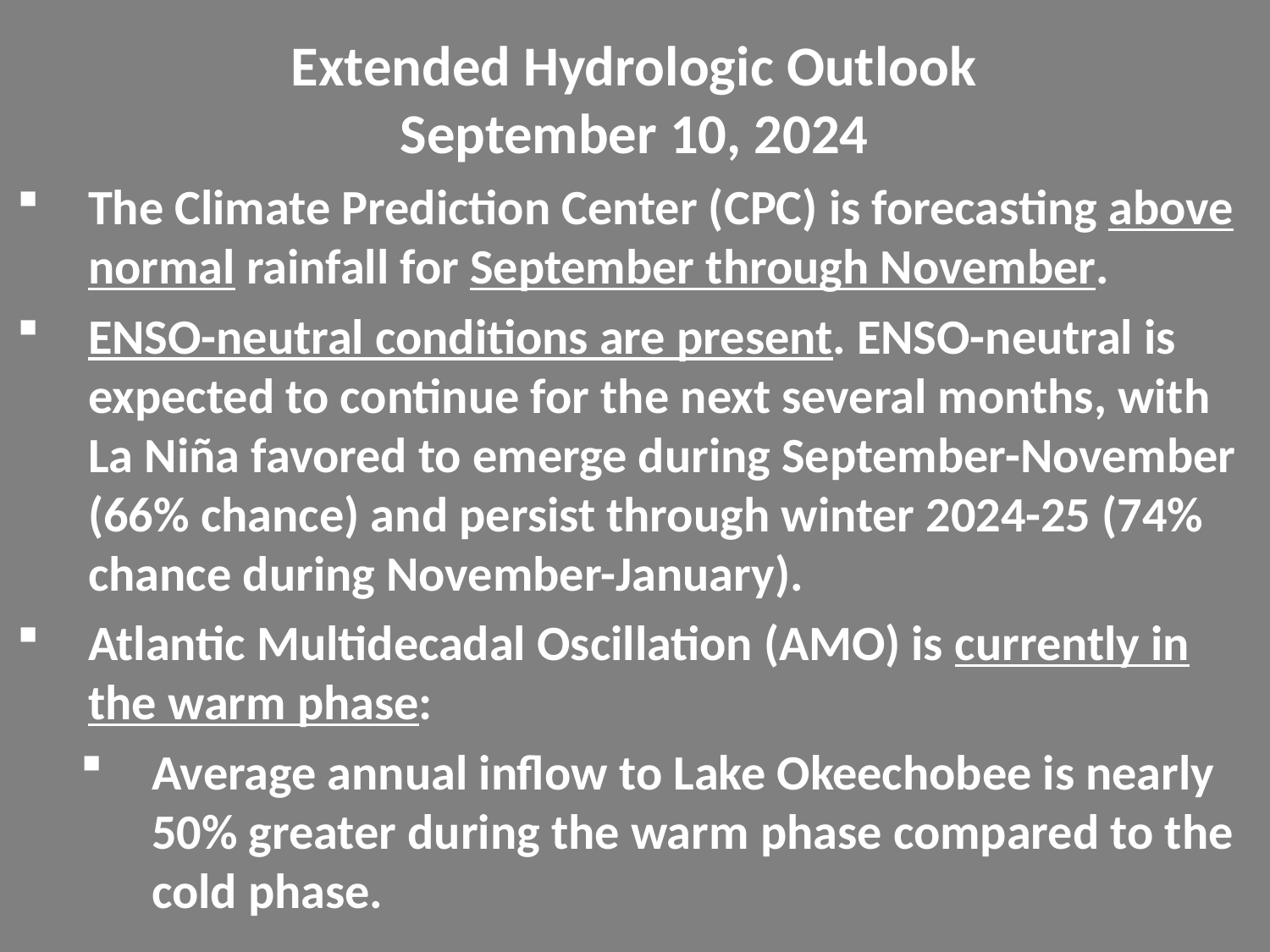

Extended Hydrologic Outlook
September 10, 2024
The Climate Prediction Center (CPC) is forecasting above normal rainfall for September through November.
ENSO-neutral conditions are present. ENSO-neutral is expected to continue for the next several months, with La Niña favored to emerge during September-November (66% chance) and persist through winter 2024-25 (74% chance during November-January).
Atlantic Multidecadal Oscillation (AMO) is currently in the warm phase:
Average annual inflow to Lake Okeechobee is nearly 50% greater during the warm phase compared to the cold phase.